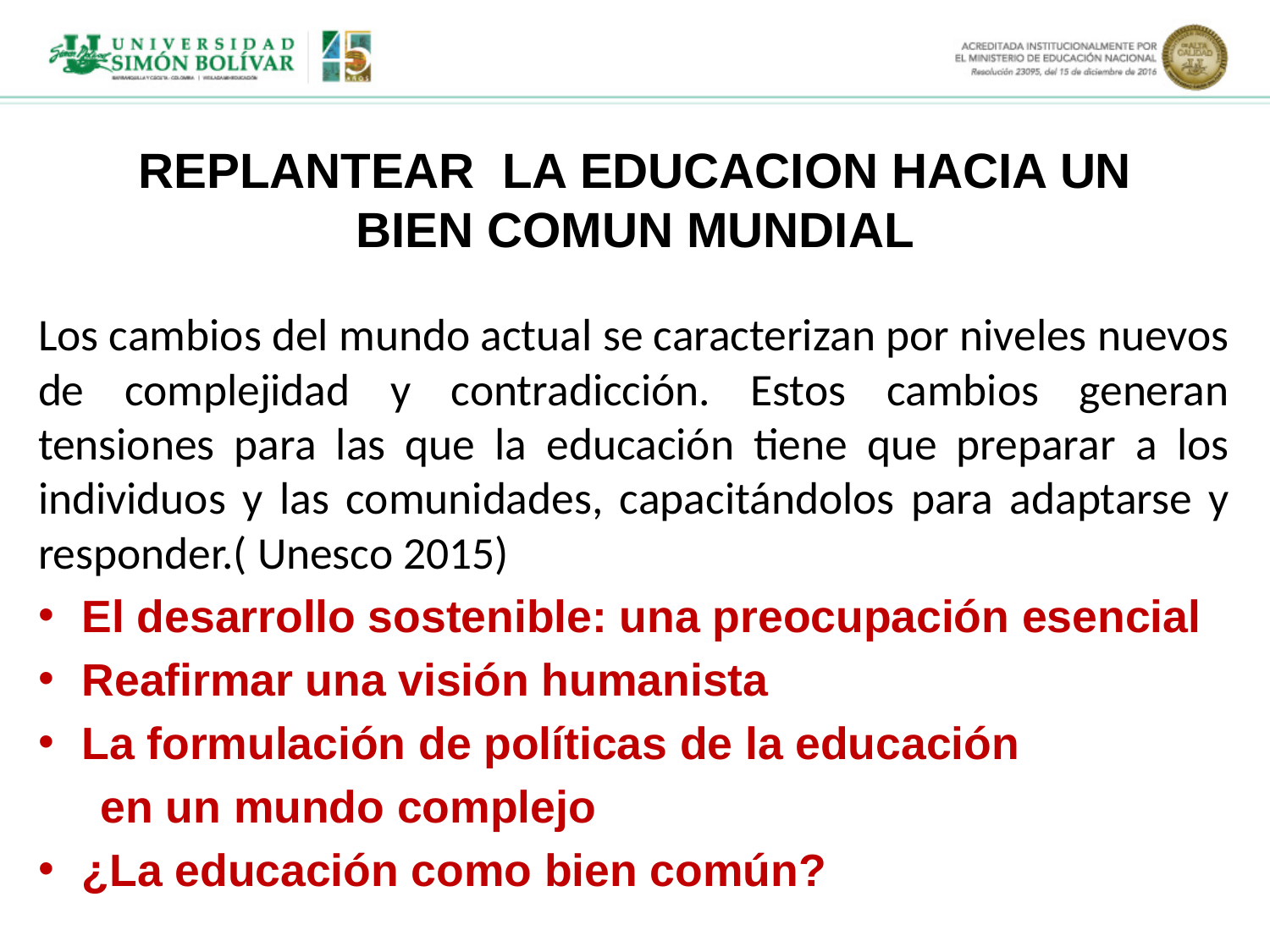

# REPLANTEAR  LA EDUCACION HACIA UN BIEN COMUN MUNDIAL

Los cambios del mundo actual se caracterizan por niveles nuevos de complejidad y contradicción. Estos cambios generan tensiones para las que la educación tiene que preparar a los individuos y las comunidades, capacitándolos para adaptarse y responder.( Unesco 2015)
El desarrollo sostenible: una preocupación esencial
Reafirmar una visión humanista
La formulación de políticas de la educación
     en un mundo complejo
¿La educación como bien común?